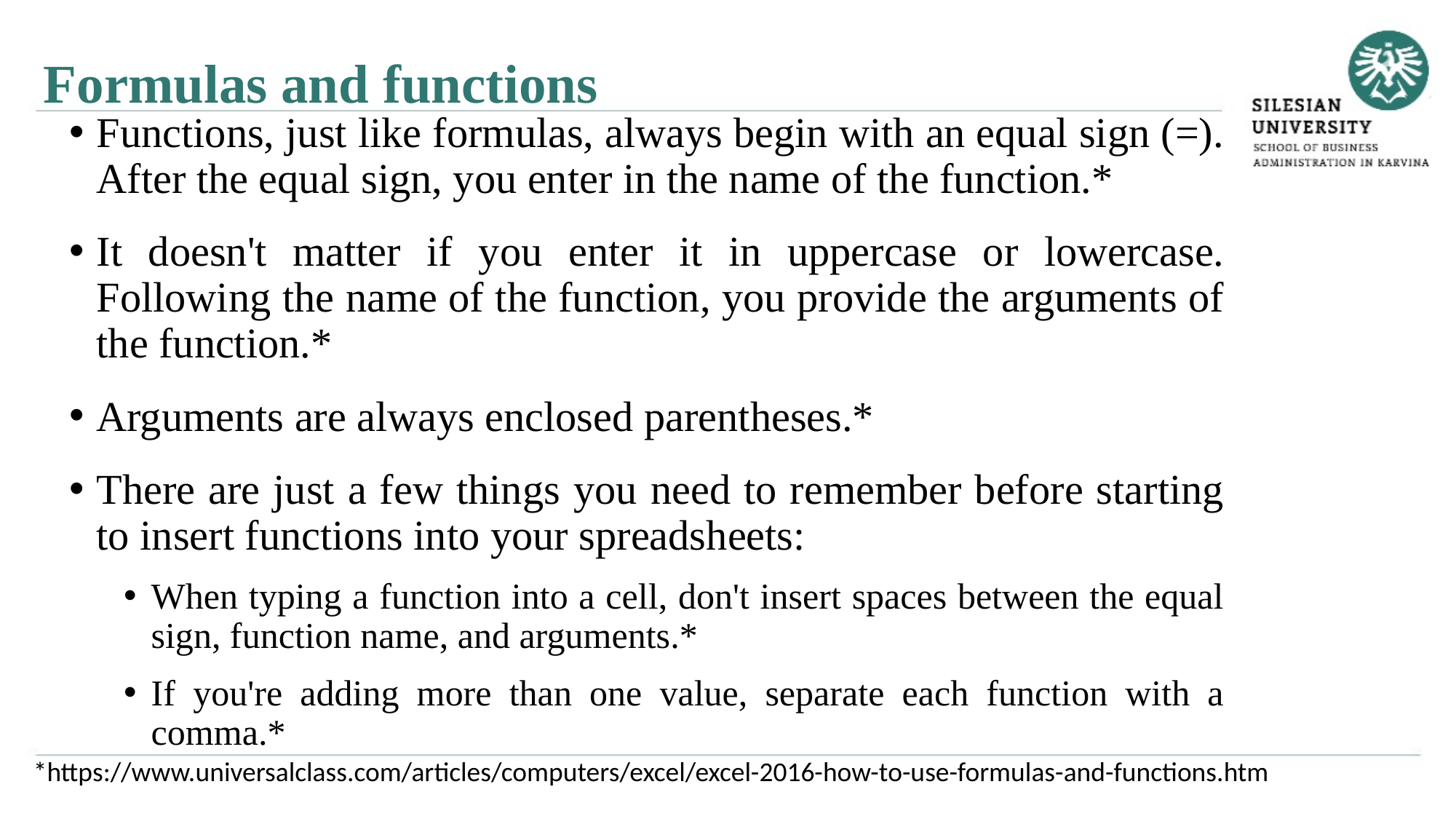

Formulas and functions
Functions, just like formulas, always begin with an equal sign (=). After the equal sign, you enter in the name of the function.*
It doesn't matter if you enter it in uppercase or lowercase. Following the name of the function, you provide the arguments of the function.*
Arguments are always enclosed parentheses.*
There are just a few things you need to remember before starting to insert functions into your spreadsheets:
When typing a function into a cell, don't insert spaces between the equal sign, function name, and arguments.*
If you're adding more than one value, separate each function with a comma.*
*https://www.universalclass.com/articles/computers/excel/excel-2016-how-to-use-formulas-and-functions.htm